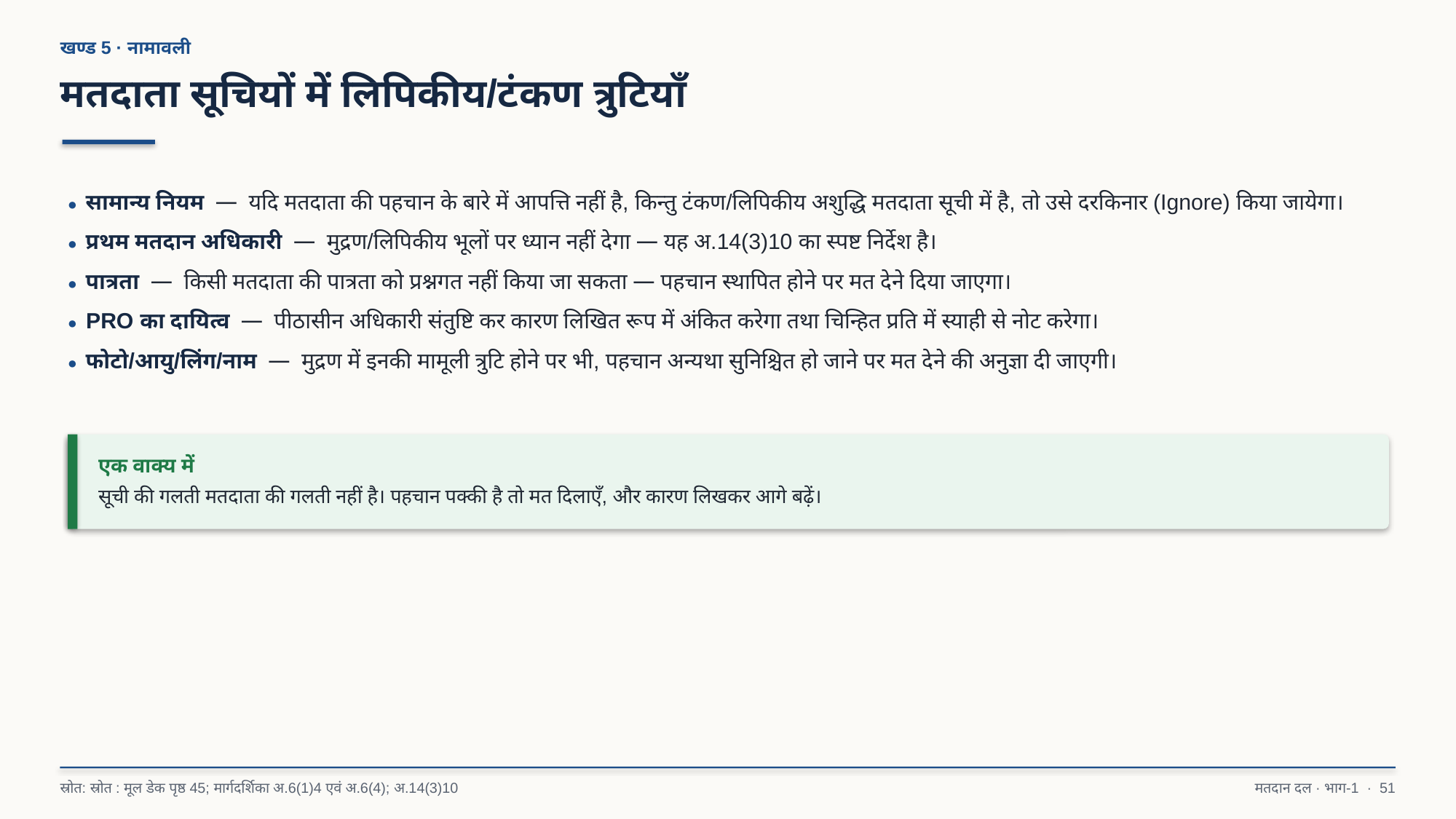

खण्ड 5 · नामावली
मतदाता सूचियों में लिपिकीय/टंकण त्रुटियाँ

●  सामान्य नियम  —  यदि मतदाता की पहचान के बारे में आपत्ति नहीं है, किन्तु टंकण/लिपिकीय अशुद्धि मतदाता सूची में है, तो उसे दरकिनार (Ignore) किया जायेगा।
●  प्रथम मतदान अधिकारी  —  मुद्रण/लिपिकीय भूलों पर ध्यान नहीं देगा — यह अ.14(3)10 का स्पष्ट निर्देश है।
●  पात्रता  —  किसी मतदाता की पात्रता को प्रश्नगत नहीं किया जा सकता — पहचान स्थापित होने पर मत देने दिया जाएगा।
●  PRO का दायित्व  —  पीठासीन अधिकारी संतुष्टि कर कारण लिखित रूप में अंकित करेगा तथा चिन्हित प्रति में स्याही से नोट करेगा।
●  फोटो/आयु/लिंग/नाम  —  मुद्रण में इनकी मामूली त्रुटि होने पर भी, पहचान अन्यथा सुनिश्चित हो जाने पर मत देने की अनुज्ञा दी जाएगी।

एक वाक्य में
सूची की गलती मतदाता की गलती नहीं है। पहचान पक्की है तो मत दिलाएँ, और कारण लिखकर आगे बढ़ें।

स्रोत: स्रोत : मूल डेक पृष्ठ 45; मार्गदर्शिका अ.6(1)4 एवं अ.6(4); अ.14(3)10
मतदान दल · भाग-1  ·  51